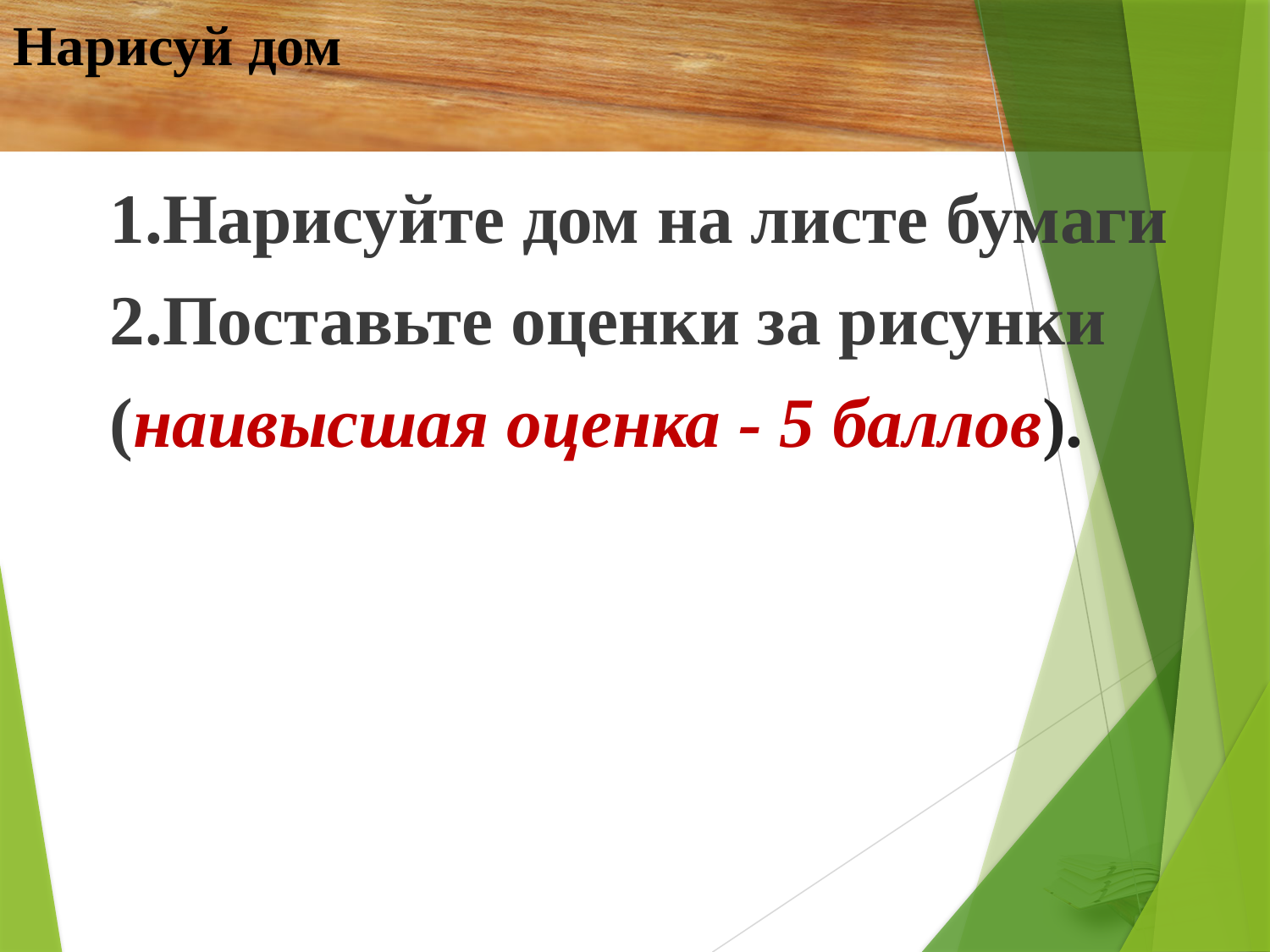

# Нарисуй дом
1.Нарисуйте дом на листе бумаги
2.Поставьте оценки за рисунки
(наивысшая оценка - 5 баллов).